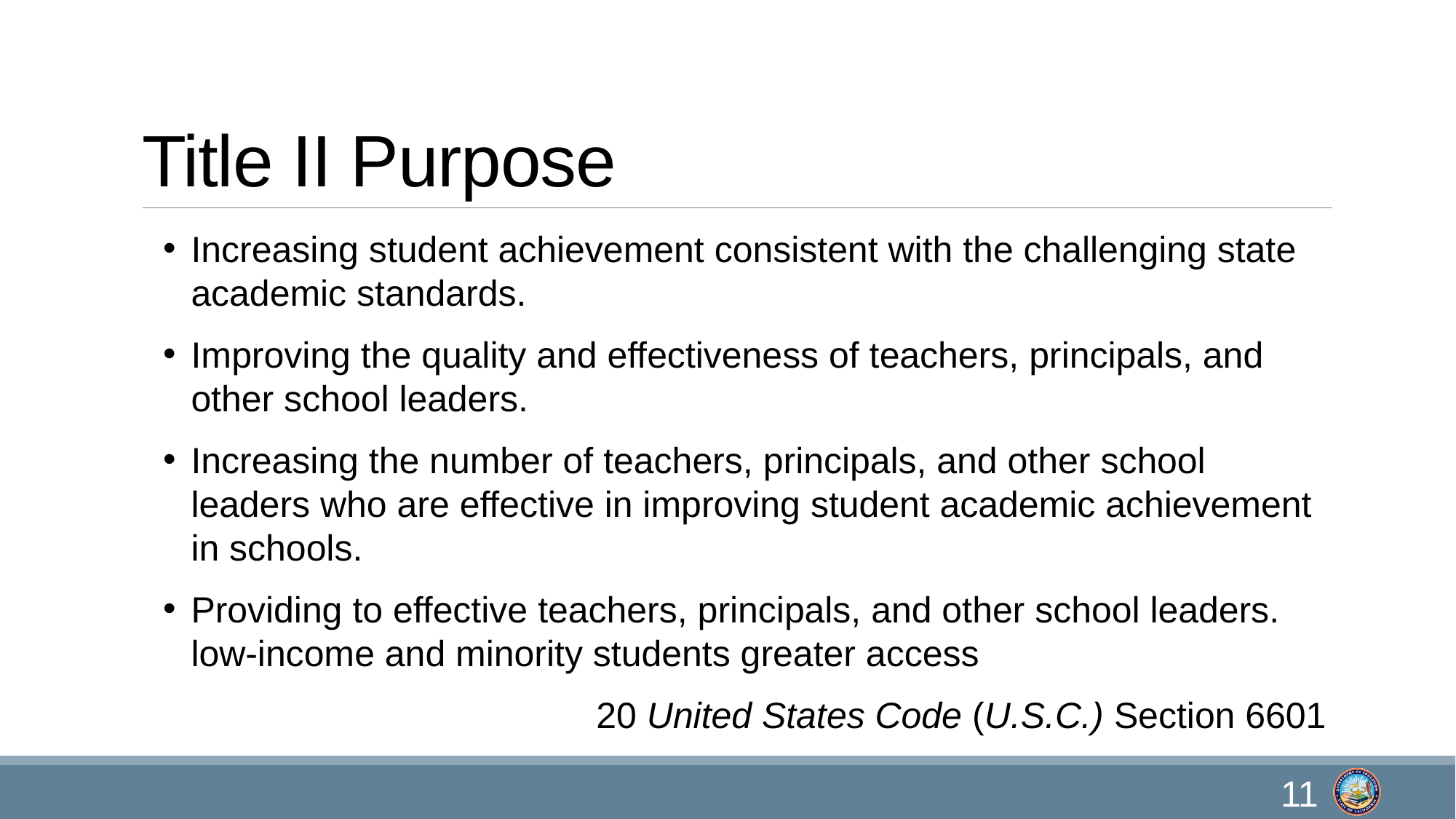

# Title II Purpose
Increasing student achievement consistent with the challenging state academic standards.
Improving the quality and effectiveness of teachers, principals, and other school leaders.
Increasing the number of teachers, principals, and other school leaders who are effective in improving student academic achievement in schools.
Providing to effective teachers, principals, and other school leaders. low-income and minority students greater access
20 United States Code (U.S.C.) Section 6601

11